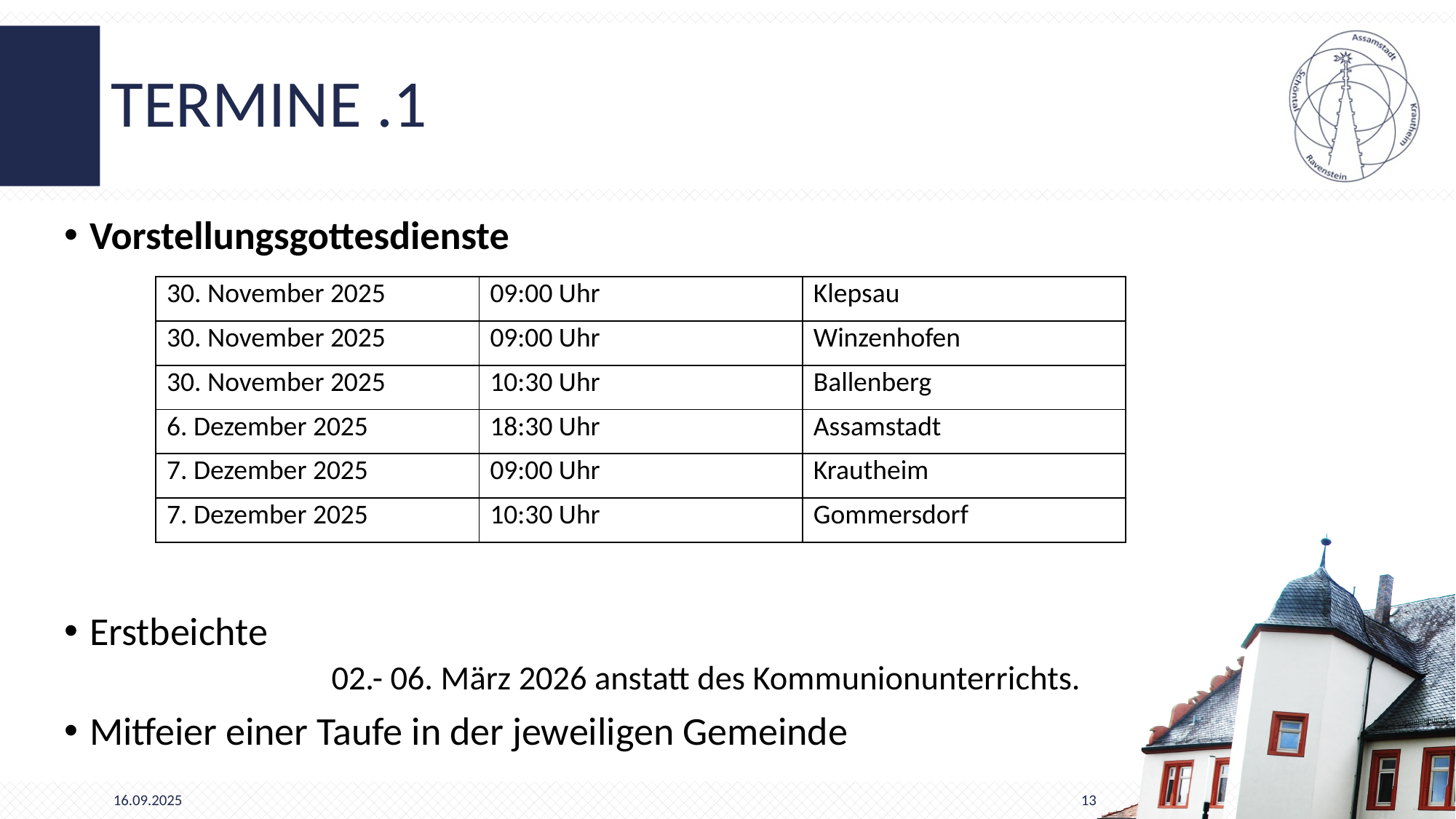

# Termine .1
Vorstellungsgottesdienste

Erstbeichte
02.- 06. März 2026 anstatt des Kommunionunterrichts.
Mitfeier einer Taufe in der jeweiligen Gemeinde
| 30. November 2025 | 09:00 Uhr | Klepsau |
| --- | --- | --- |
| 30. November 2025 | 09:00 Uhr | Winzenhofen |
| 30. November 2025 | 10:30 Uhr | Ballenberg |
| 6. Dezember 2025 | 18:30 Uhr | Assamstadt |
| 7. Dezember 2025 | 09:00 Uhr | Krautheim |
| 7. Dezember 2025 | 10:30 Uhr | Gommersdorf |
16.09.2025
13